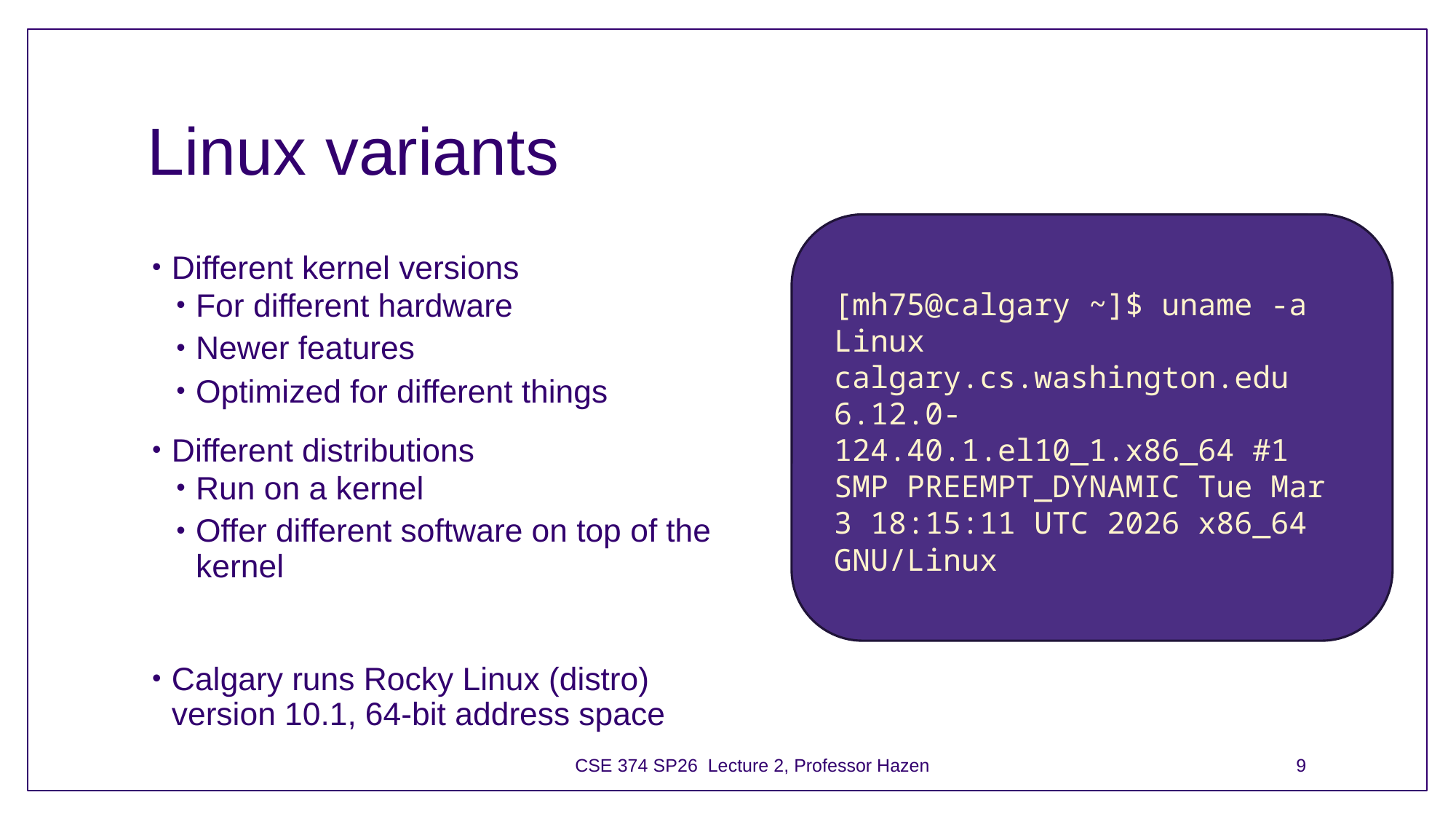

# Linux variants

Different kernel versions
For different hardware
Newer features
Optimized for different things
Different distributions
Run on a kernel
Offer different software on top of the kernel

Calgary runs Rocky Linux (distro) version 10.1, 64-bit address space
[mh75@calgary ~]$ uname -a
Linux calgary.cs.washington.edu 6.12.0-124.40.1.el10_1.x86_64 #1 SMP PREEMPT_DYNAMIC Tue Mar  3 18:15:11 UTC 2026 x86_64 GNU/Linux
CSE 374 SP26  Lecture 2, Professor Hazen
9